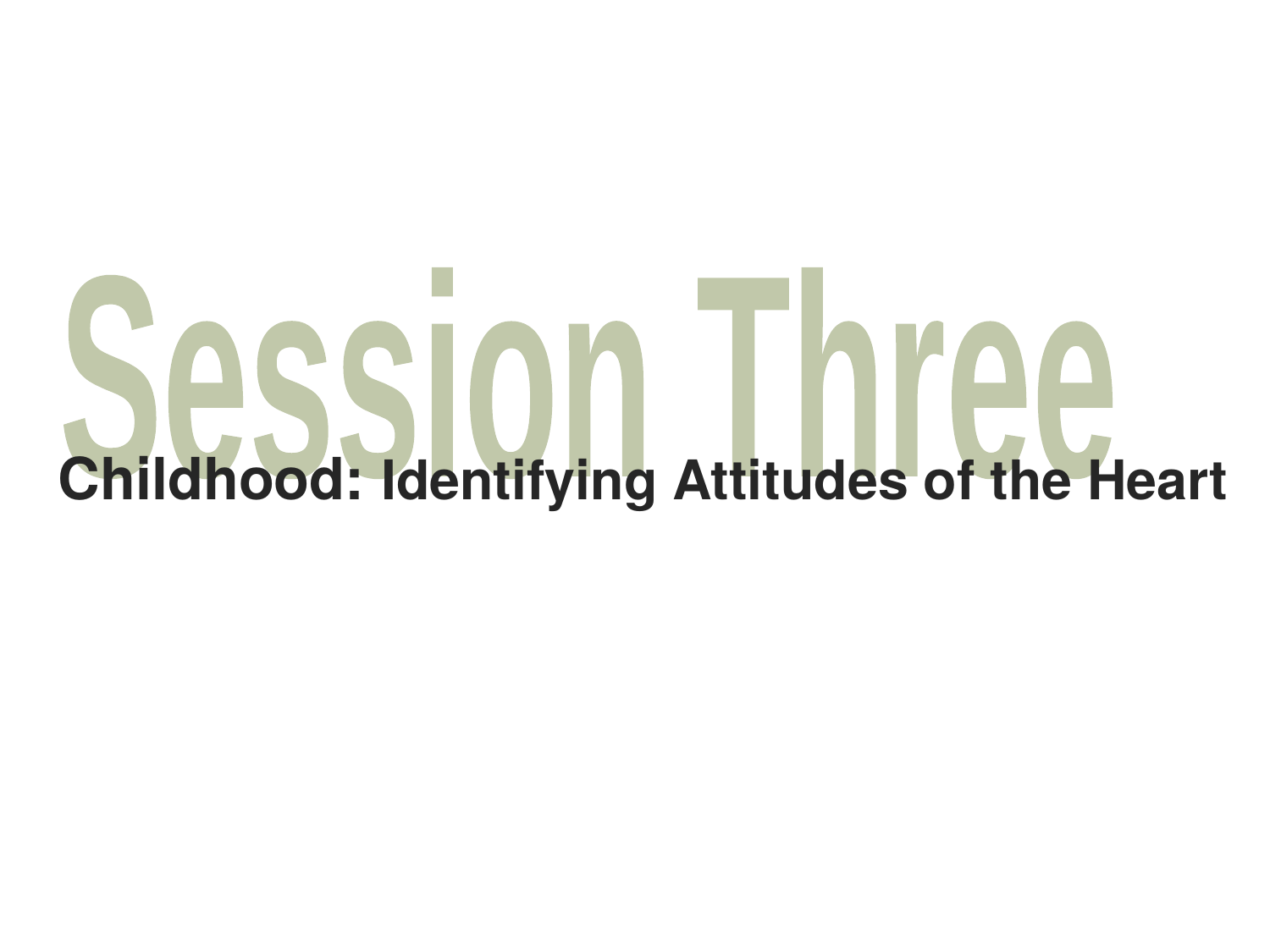

Session Three
Childhood: Identifying Attitudes of the Heart